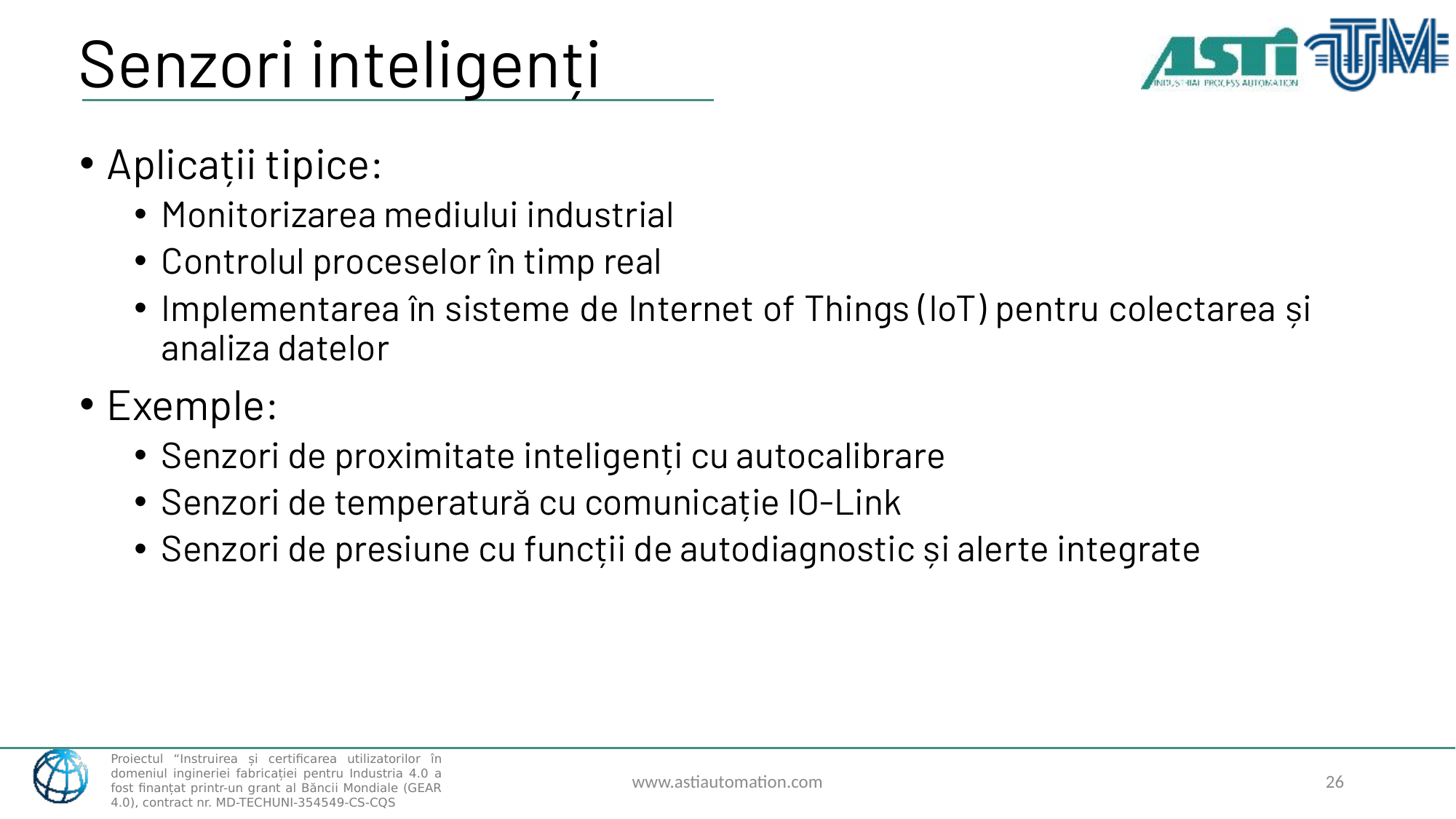

# Senzori inteligenți
Aplicații tipice:
Monitorizarea mediului industrial
Controlul proceselor în timp real
Implementarea în sisteme de Internet of Things (IoT) pentru colectarea și analiza datelor
Exemple:
Senzori de proximitate inteligenți cu autocalibrare
Senzori de temperatură cu comunicație IO-Link
Senzori de presiune cu funcții de autodiagnostic și alerte integrate
www.astiautomation.com
26